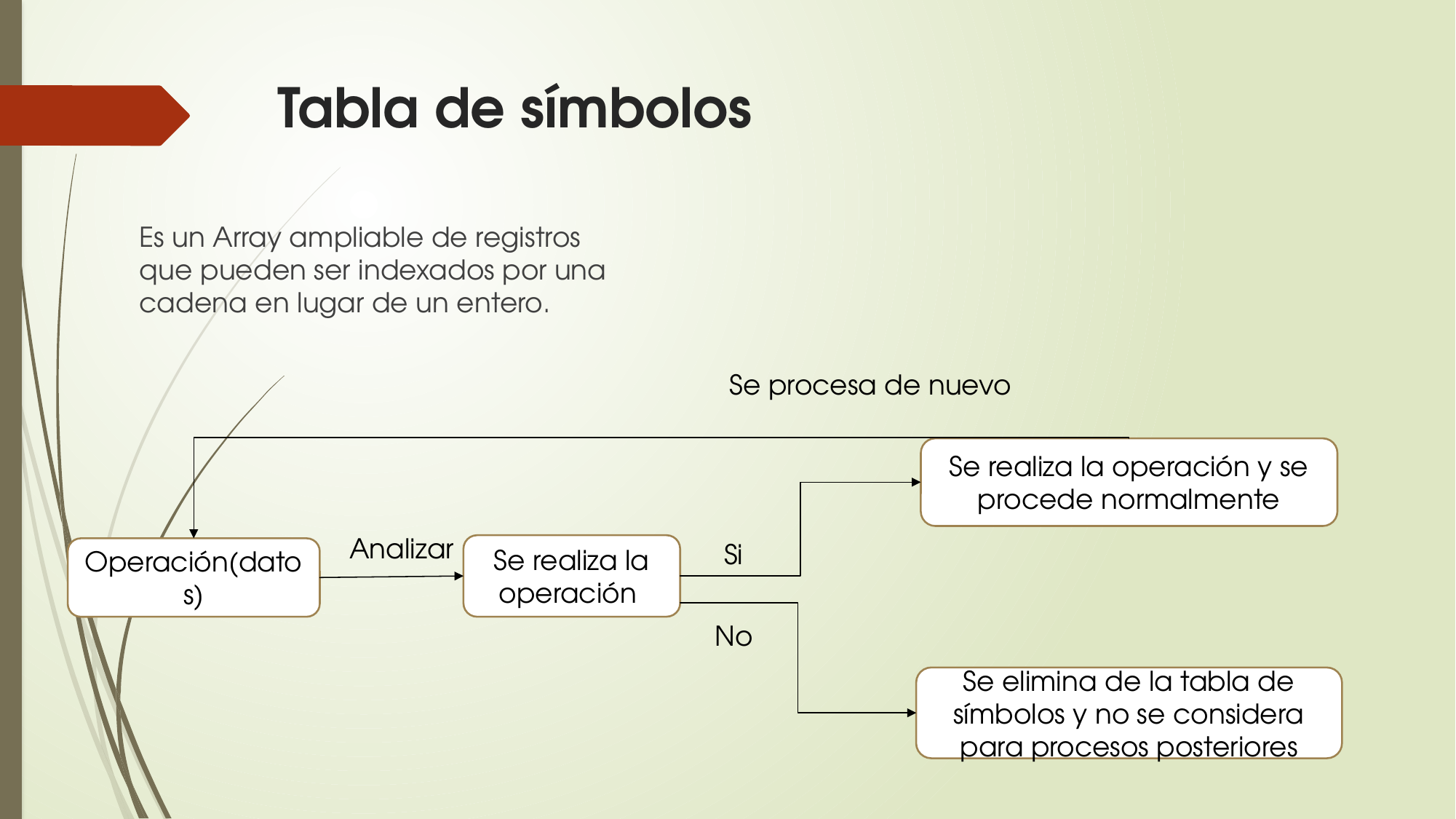

# Tabla de símbolos
Es un Array ampliable de registros que pueden ser indexados por una cadena en lugar de un entero.
Se procesa de nuevo
Se realiza la operación y se procede normalmente
Analizar
Si
Se realiza la operación
Operación(datos)
No
Se elimina de la tabla de símbolos y no se considera para procesos posteriores